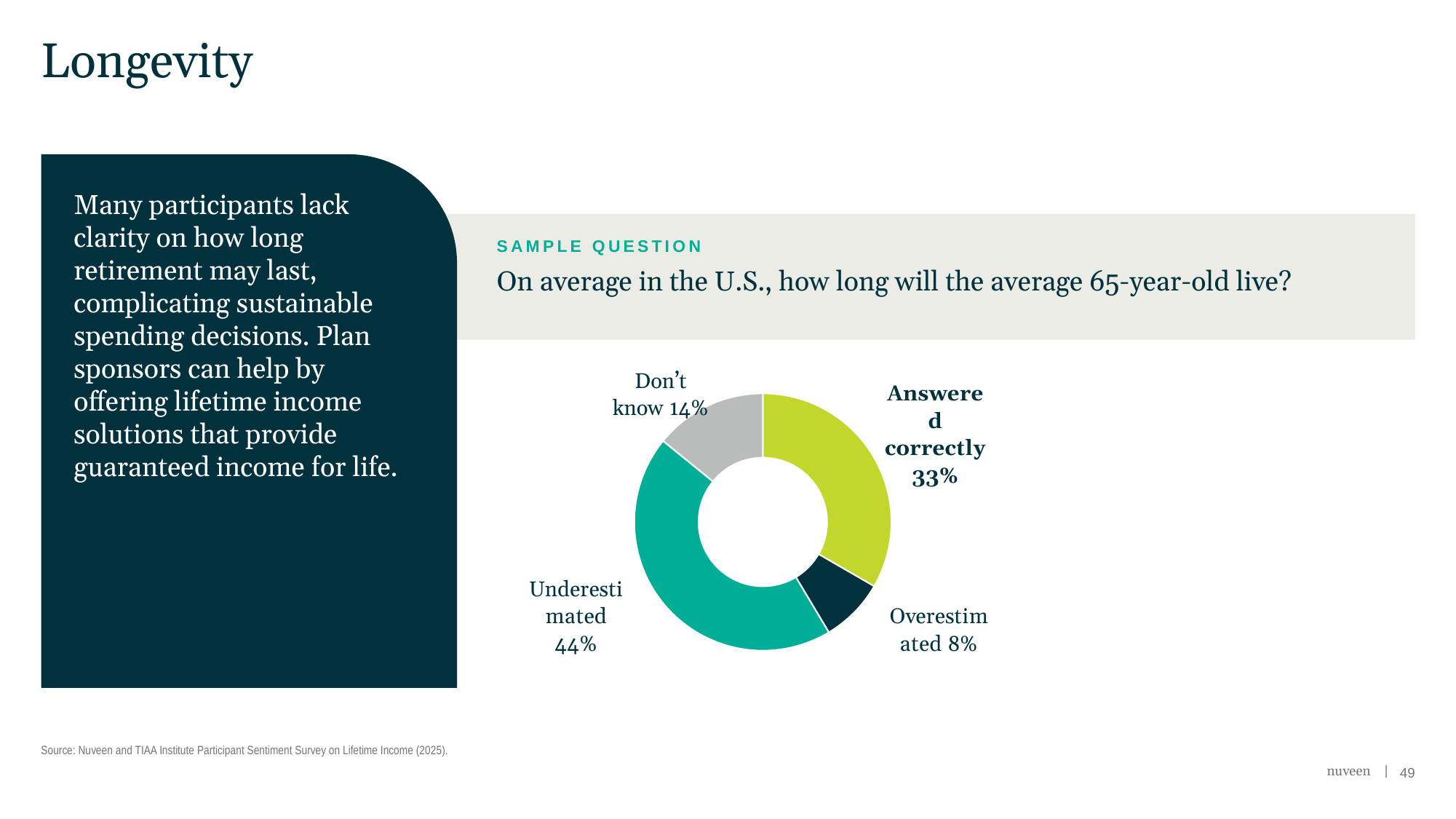

# Longevity
Many participants lack clarity on how long retirement may last, complicating sustainable spending decisions. Plan sponsors can help by offering lifetime income solutions that provide guaranteed income for life.
SAMPLE QUESTION
On average in the U.S., how long will the average 65-year-old live?

### Chart

| Category | Column1 |
|---|---|
| Answered correctly | 0.33 |
| Overestimated | 0.08 |
| Underestimated | 0.44 |
| Don’t know | 0.14 |
Source: Nuveen and TIAA Institute Participant Sentiment Survey on Lifetime Income (2025).

49